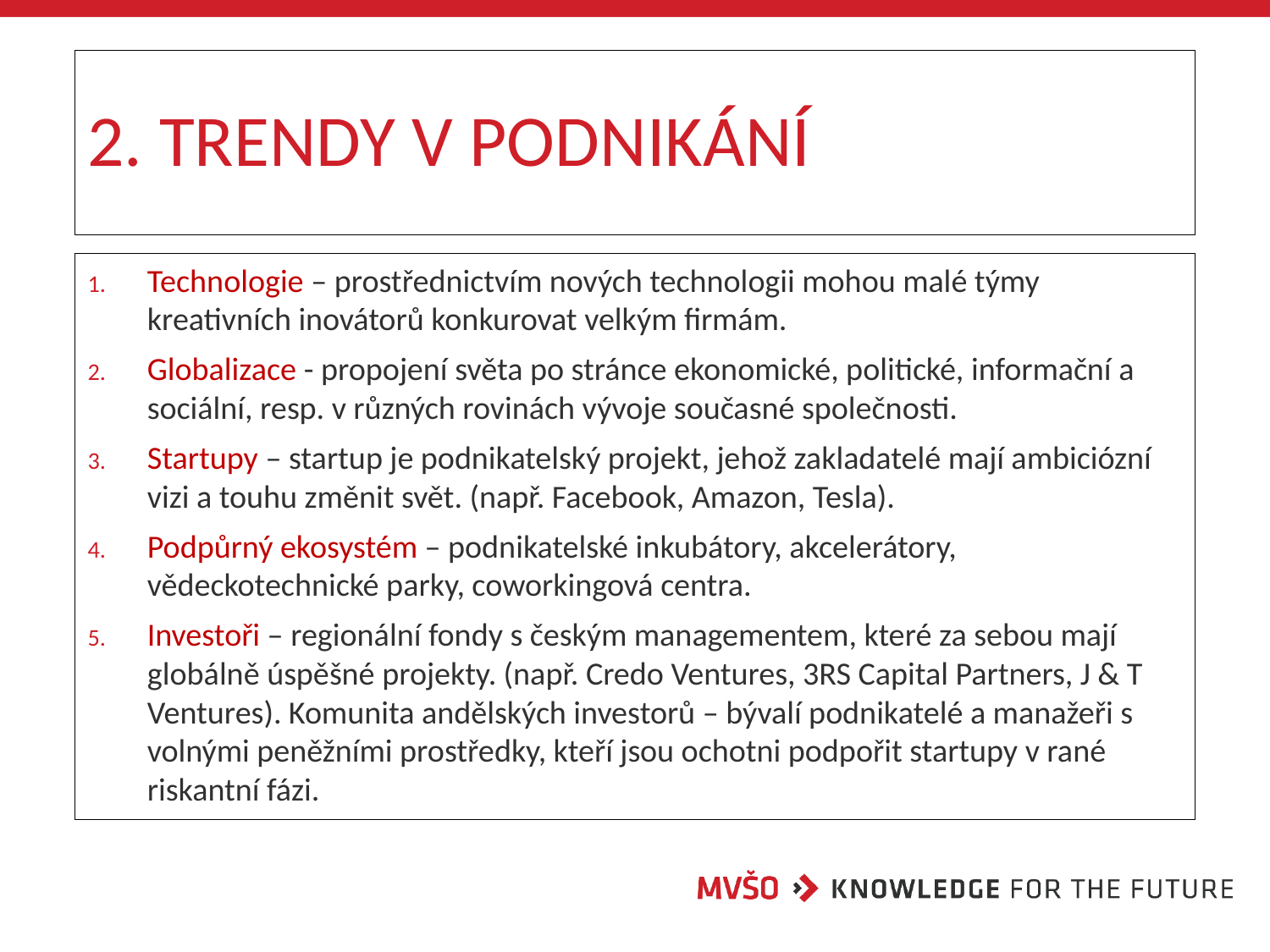

# 2. Trendy v podnikání
Technologie – prostřednictvím nových technologii mohou malé týmy kreativních inovátorů konkurovat velkým firmám.
Globalizace - propojení světa po stránce ekonomické, politické, informační a sociální, resp. v různých rovinách vývoje současné společnosti.
Startupy – startup je podnikatelský projekt, jehož zakladatelé mají ambiciózní vizi a touhu změnit svět. (např. Facebook, Amazon, Tesla).
Podpůrný ekosystém – podnikatelské inkubátory, akcelerátory, vědeckotechnické parky, coworkingová centra.
Investoři – regionální fondy s českým managementem, které za sebou mají globálně úspěšné projekty. (např. Credo Ventures, 3RS Capital Partners, J & T Ventures). Komunita andělských investorů – bývalí podnikatelé a manažeři s volnými peněžními prostředky, kteří jsou ochotni podpořit startupy v rané riskantní fázi.